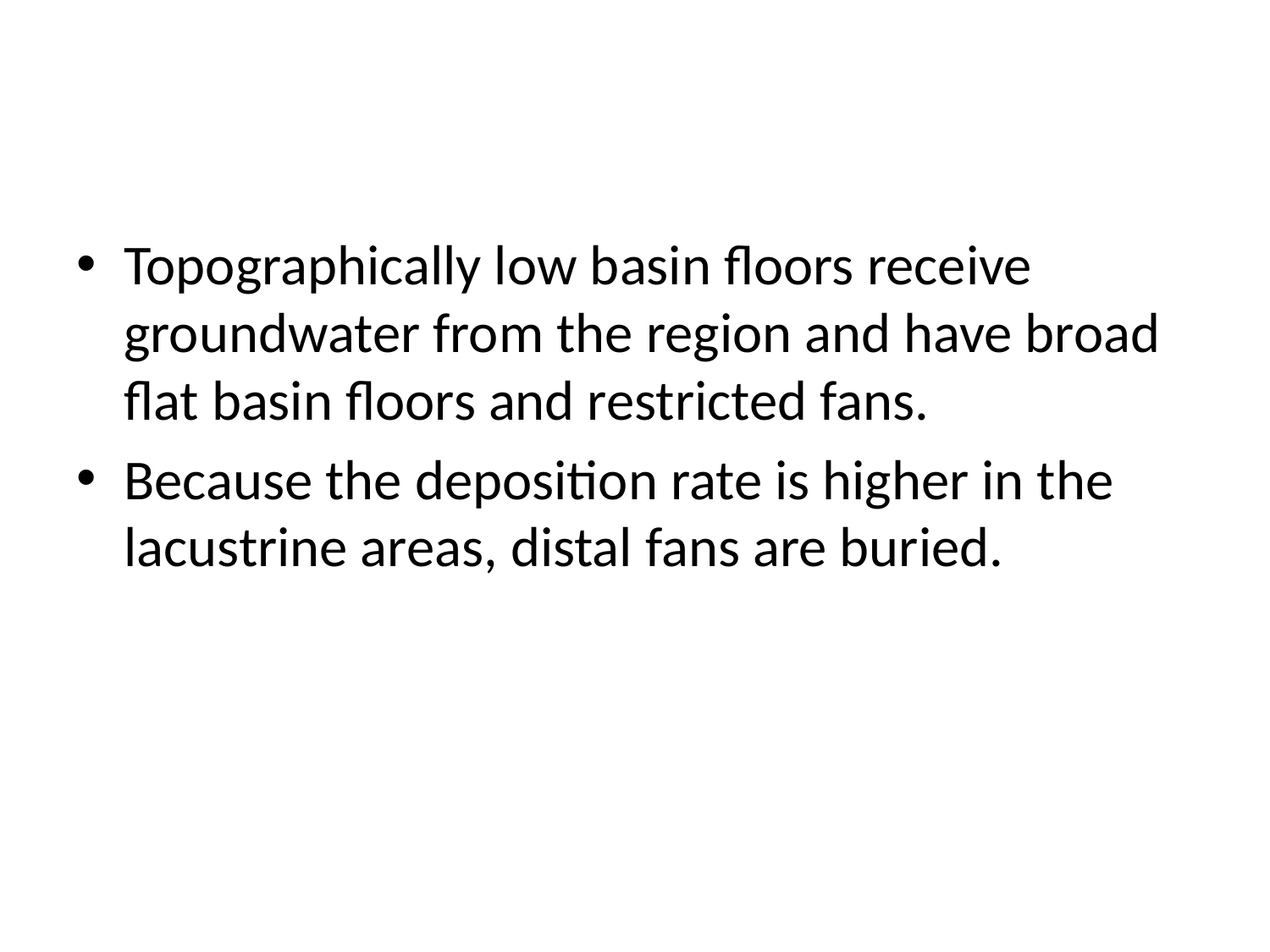

#
Topographically low basin floors receive groundwater from the region and have broad flat basin floors and restricted fans.
Because the deposition rate is higher in the lacustrine areas, distal fans are buried.